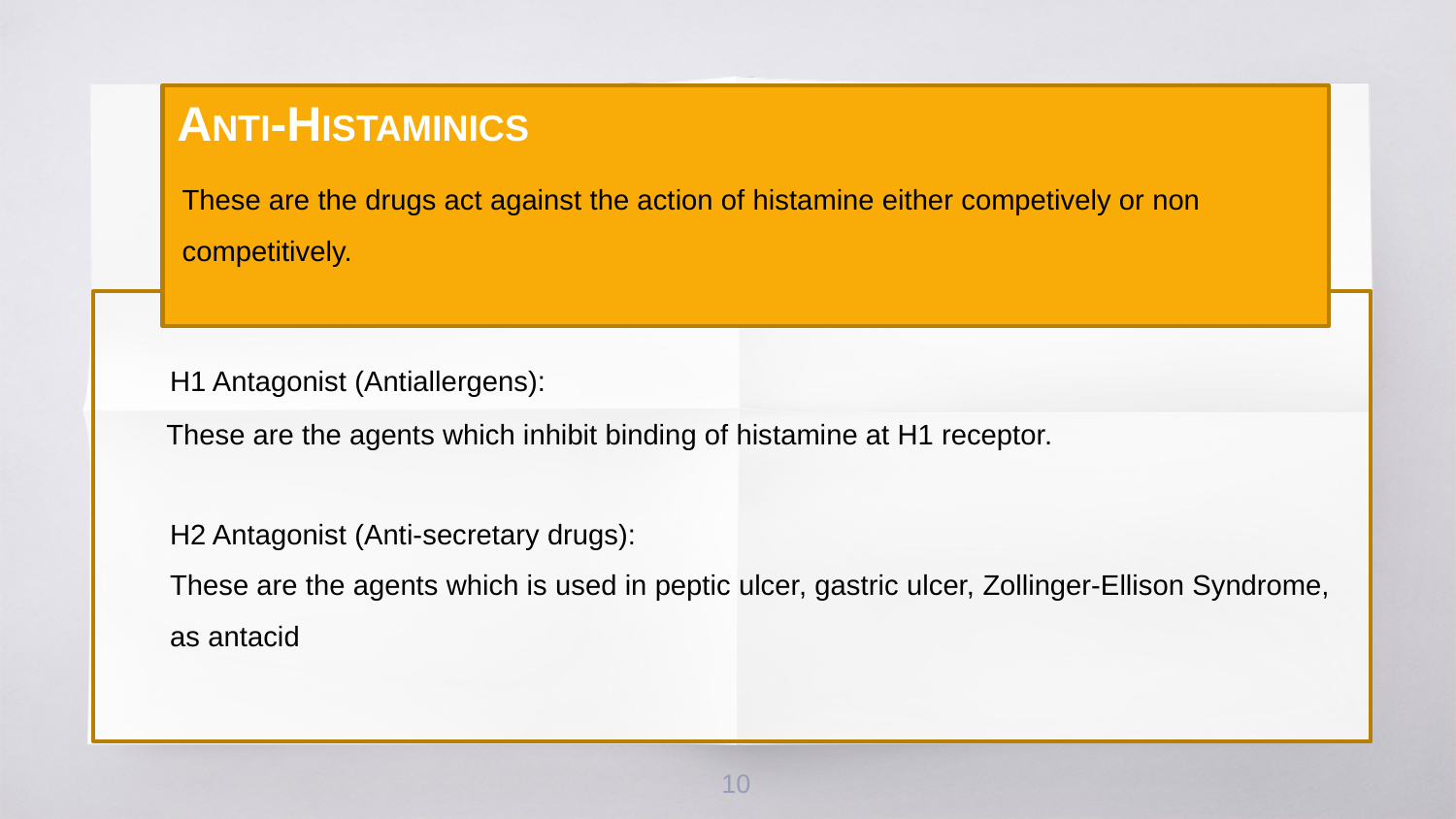

ANTI-HISTAMINICS

These are the drugs act against the action of histamine either competively or non
competitively.

H1 Antagonist (Antiallergens):
These are the agents which inhibit binding of histamine at H1 receptor.
H2 Antagonist (Anti-secretary drugs):
These are the agents which is used in peptic ulcer, gastric ulcer, Zollinger-Ellison Syndrome, as antacid

10